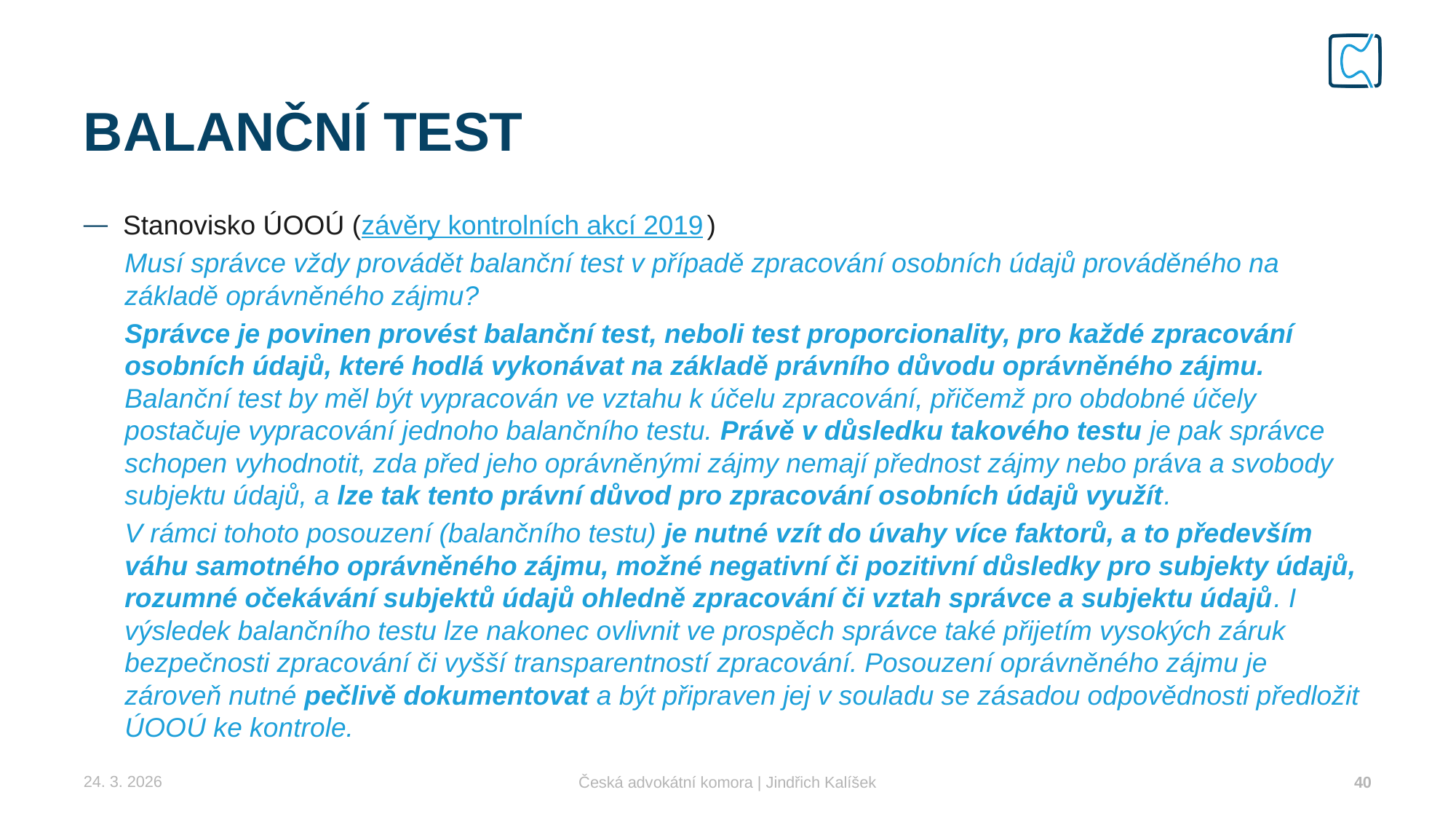

# BALANČNÍ TEST
Stanovisko ÚOOÚ (závěry kontrolních akcí 2019)
Musí správce vždy provádět balanční test v případě zpracování osobních údajů prováděného na základě oprávněného zájmu?
Správce je povinen provést balanční test, neboli test proporcionality, pro každé zpracování osobních údajů, které hodlá vykonávat na základě právního důvodu oprávněného zájmu.
Balanční test by měl být vypracován ve vztahu k účelu zpracování, přičemž pro obdobné účely postačuje vypracování jednoho balančního testu. Právě v důsledku takového testu je pak správce schopen vyhodnotit, zda před jeho oprávněnými zájmy nemají přednost zájmy nebo práva a svobody subjektu údajů, a lze tak tento právní důvod pro zpracování osobních údajů využít.
V rámci tohoto posouzení (balančního testu) je nutné vzít do úvahy více faktorů, a to především váhu samotného oprávněného zájmu, možné negativní či pozitivní důsledky pro subjekty údajů, rozumné očekávání subjektů údajů ohledně zpracování či vztah správce a subjektu údajů. I výsledek balančního testu lze nakonec ovlivnit ve prospěch správce také přijetím vysokých záruk bezpečnosti zpracování či vyšší transparentností zpracování. Posouzení oprávněného zájmu je zároveň nutné pečlivě dokumentovat a být připraven jej v souladu se zásadou odpovědnosti předložit ÚOOÚ ke kontrole.
24. 3. 2026
Česká advokátní komora | Jindřich Kalíšek
40